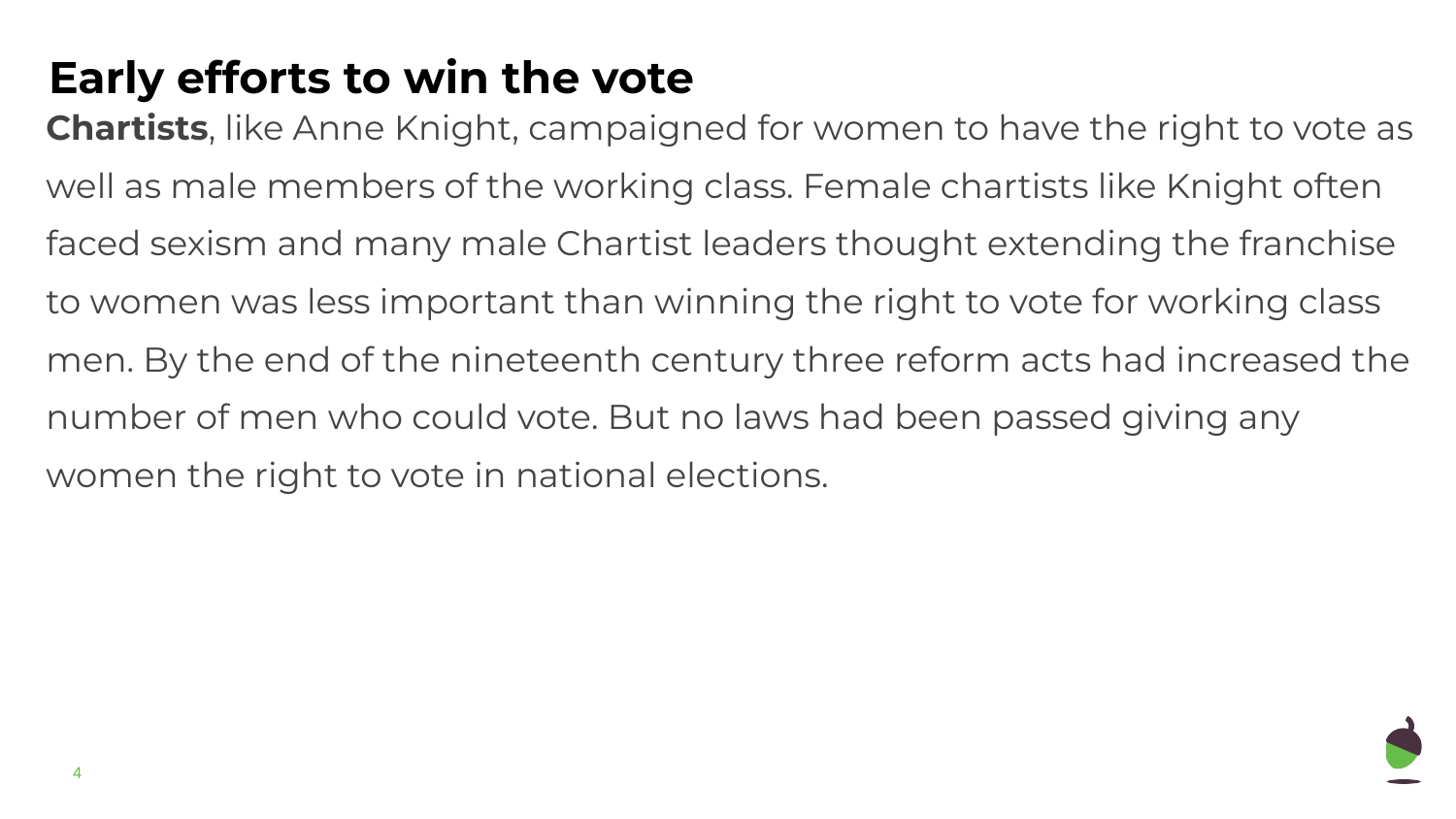

Early efforts to win the vote
Chartists, like Anne Knight, campaigned for women to have the right to vote as well as male members of the working class. Female chartists like Knight often faced sexism and many male Chartist leaders thought extending the franchise to women was less important than winning the right to vote for working class men. By the end of the nineteenth century three reform acts had increased the number of men who could vote. But no laws had been passed giving any women the right to vote in national elections.
4